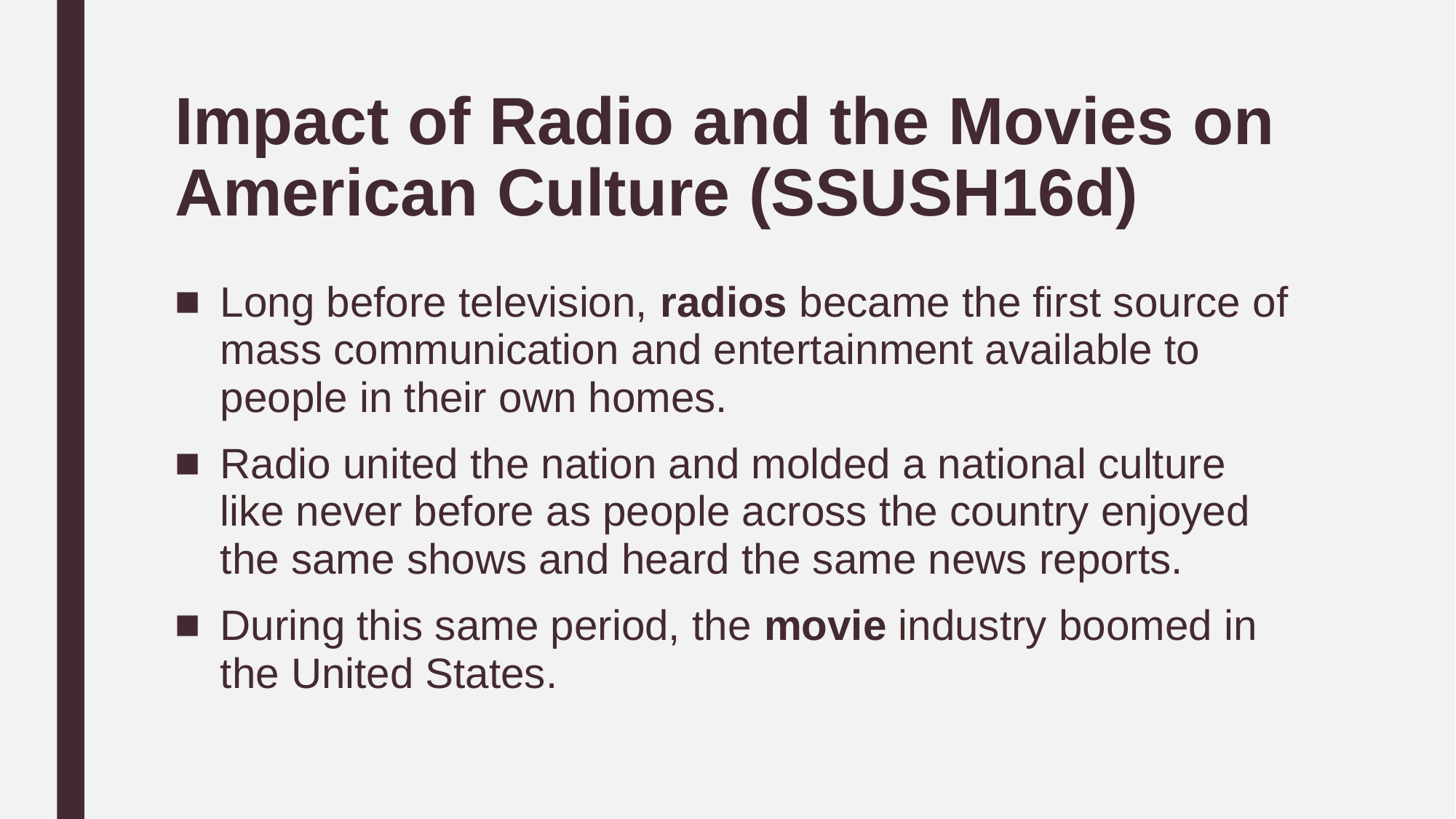

# Impact of Radio and the Movies on American Culture (SSUSH16d)
Long before television, radios became the first source of mass communication and entertainment available to people in their own homes.
Radio united the nation and molded a national culture like never before as people across the country enjoyed the same shows and heard the same news reports.
During this same period, the movie industry boomed in the United States.